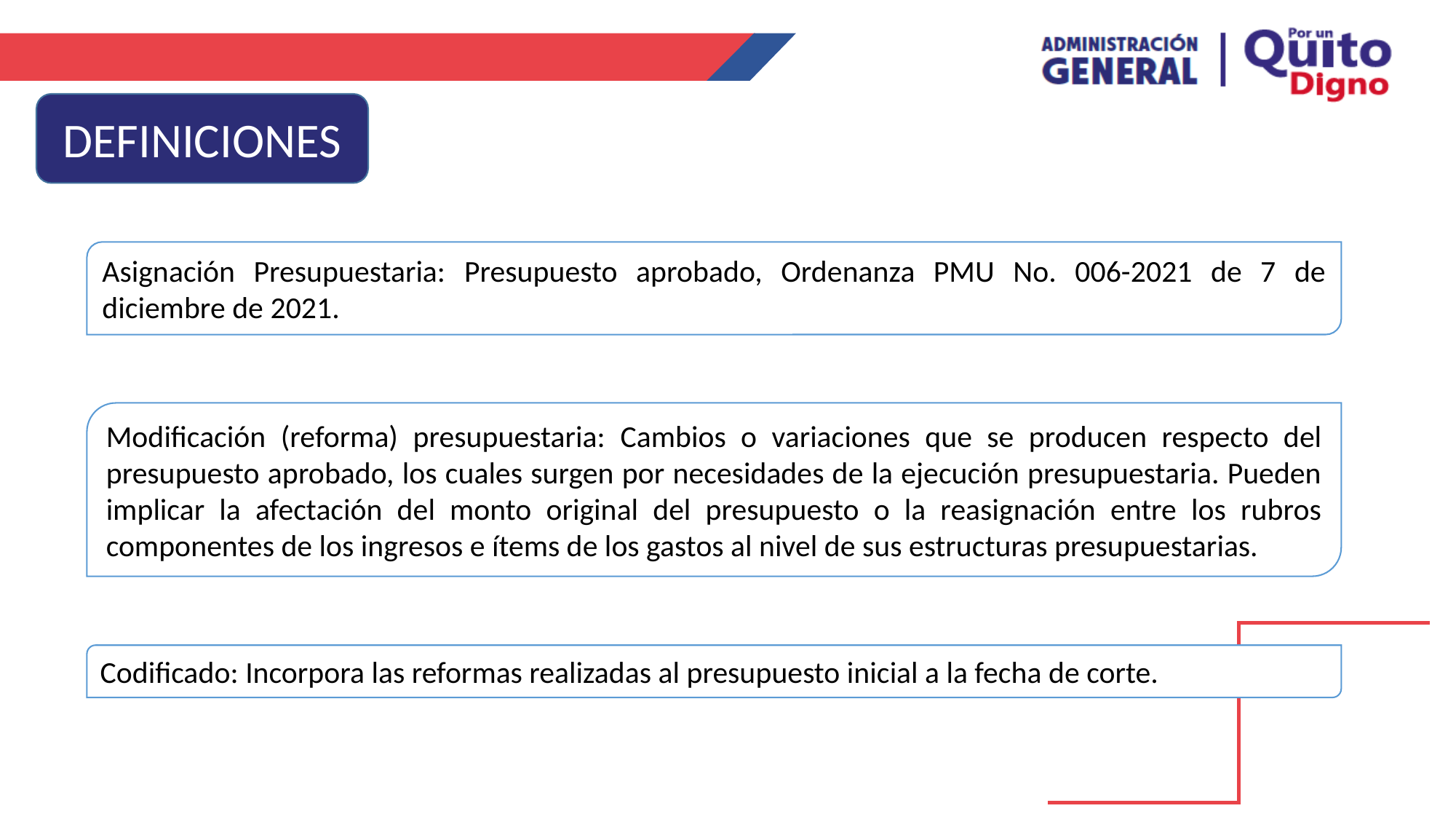

DEFINICIONES
Asignación Presupuestaria: Presupuesto aprobado, Ordenanza PMU No. 006-2021 de 7 de diciembre de 2021.
Modificación (reforma) presupuestaria: Cambios o variaciones que se producen respecto del presupuesto aprobado, los cuales surgen por necesidades de la ejecución presupuestaria. Pueden implicar la afectación del monto original del presupuesto o la reasignación entre los rubros componentes de los ingresos e ítems de los gastos al nivel de sus estructuras presupuestarias.
Codificado: Incorpora las reformas realizadas al presupuesto inicial a la fecha de corte.